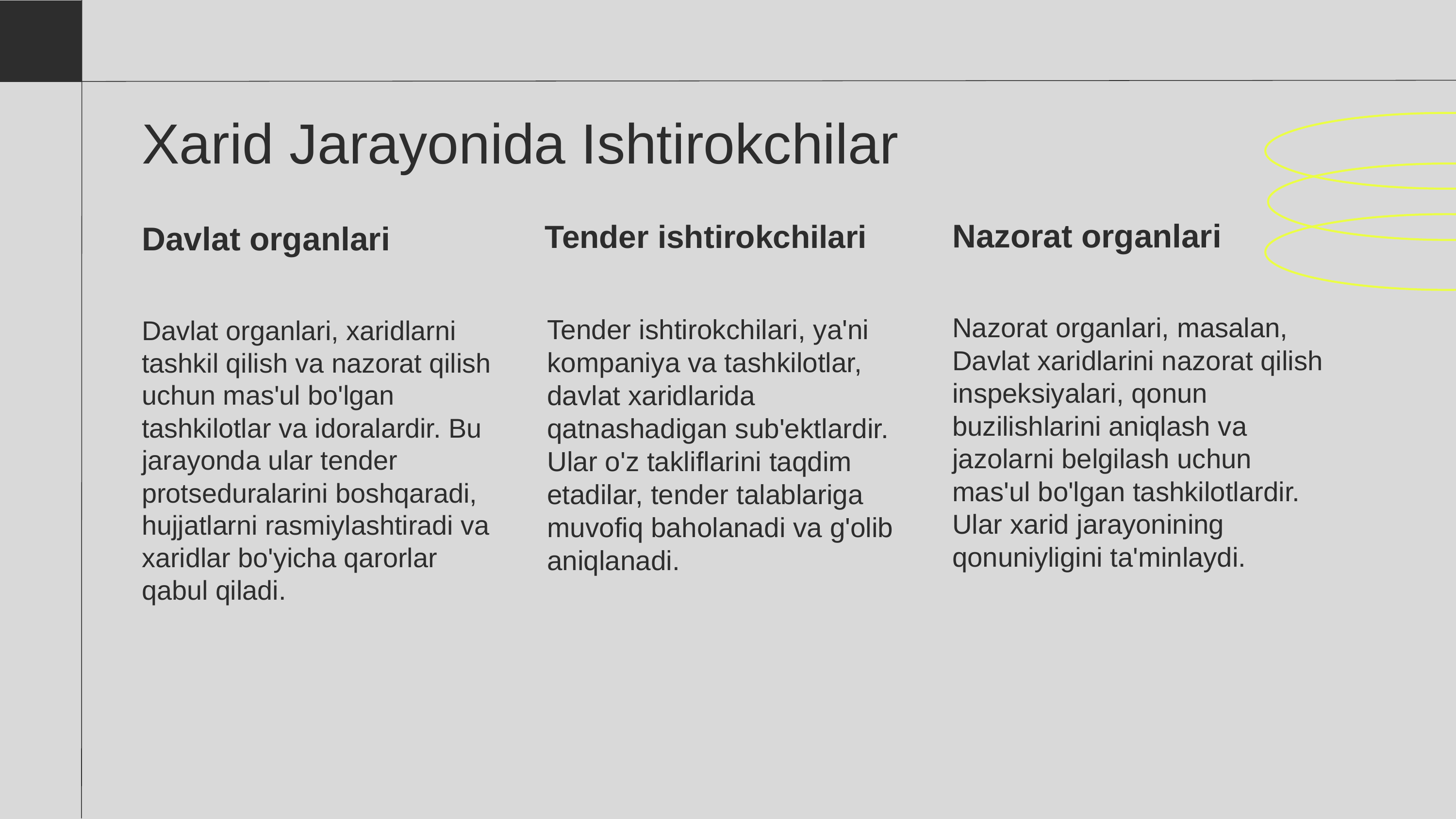

Xarid Jarayonida Ishtirokchilar
Nazorat organlari
Tender ishtirokchilari
Davlat organlari
Nazorat organlari, masalan, Davlat xaridlarini nazorat qilish inspeksiyalari, qonun buzilishlarini aniqlash va jazolarni belgilash uchun mas'ul bo'lgan tashkilotlardir. Ular xarid jarayonining qonuniyligini ta'minlaydi.
Tender ishtirokchilari, ya'ni kompaniya va tashkilotlar, davlat xaridlarida qatnashadigan sub'ektlardir. Ular o'z takliflarini taqdim etadilar, tender talablariga muvofiq baholanadi va g'olib aniqlanadi.
Davlat organlari, xaridlarni tashkil qilish va nazorat qilish uchun mas'ul bo'lgan tashkilotlar va idoralardir. Bu jarayonda ular tender protseduralarini boshqaradi, hujjatlarni rasmiylashtiradi va xaridlar bo'yicha qarorlar qabul qiladi.